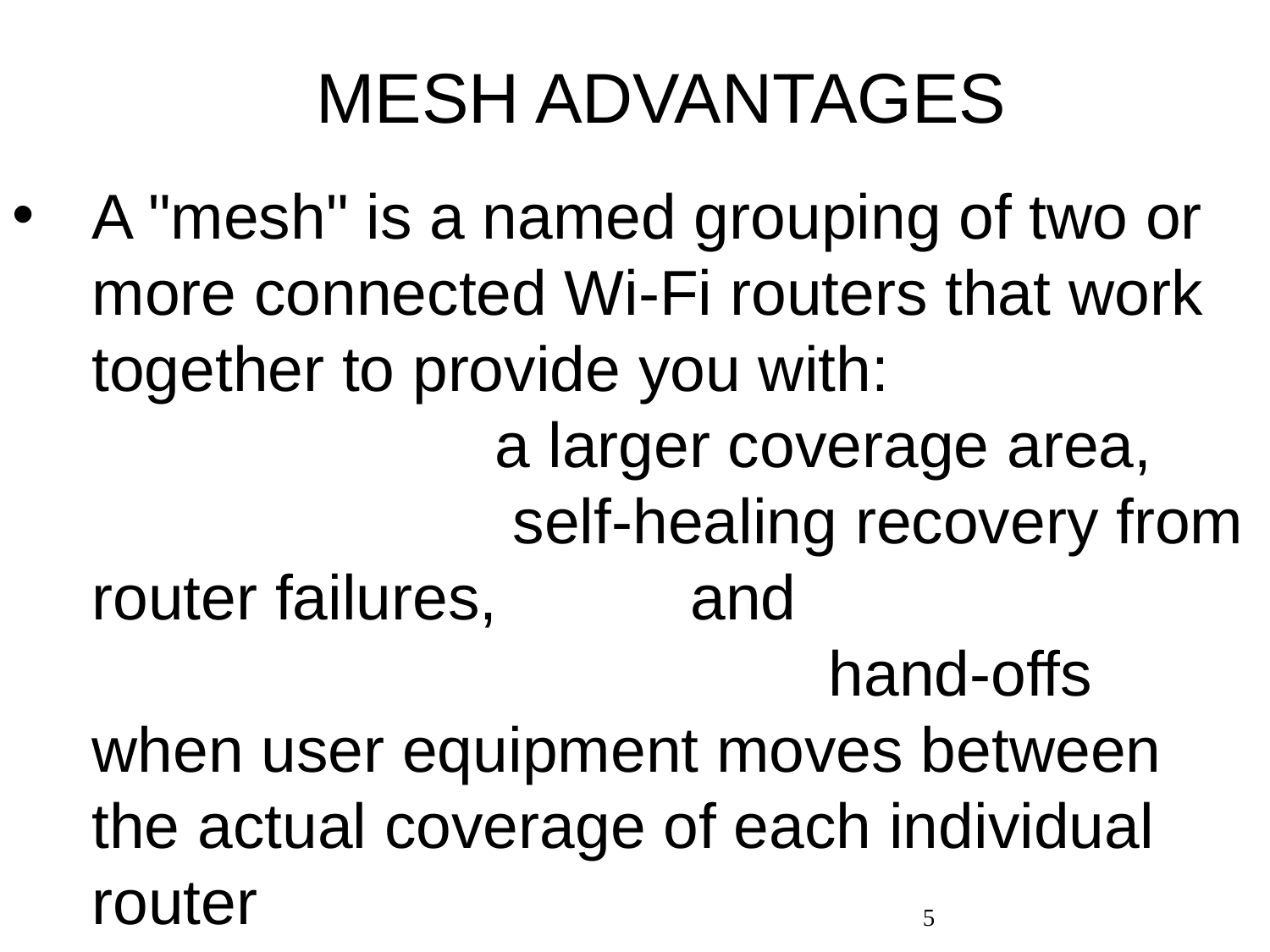

# MESH ADVANTAGES
A "mesh" is a named grouping of two or more connected Wi-Fi routers that work together to provide you with:                                            a larger coverage area,                              self-healing recovery from router failures,           and                                                                     hand-offs when user equipment moves between the actual coverage of each individual router
5